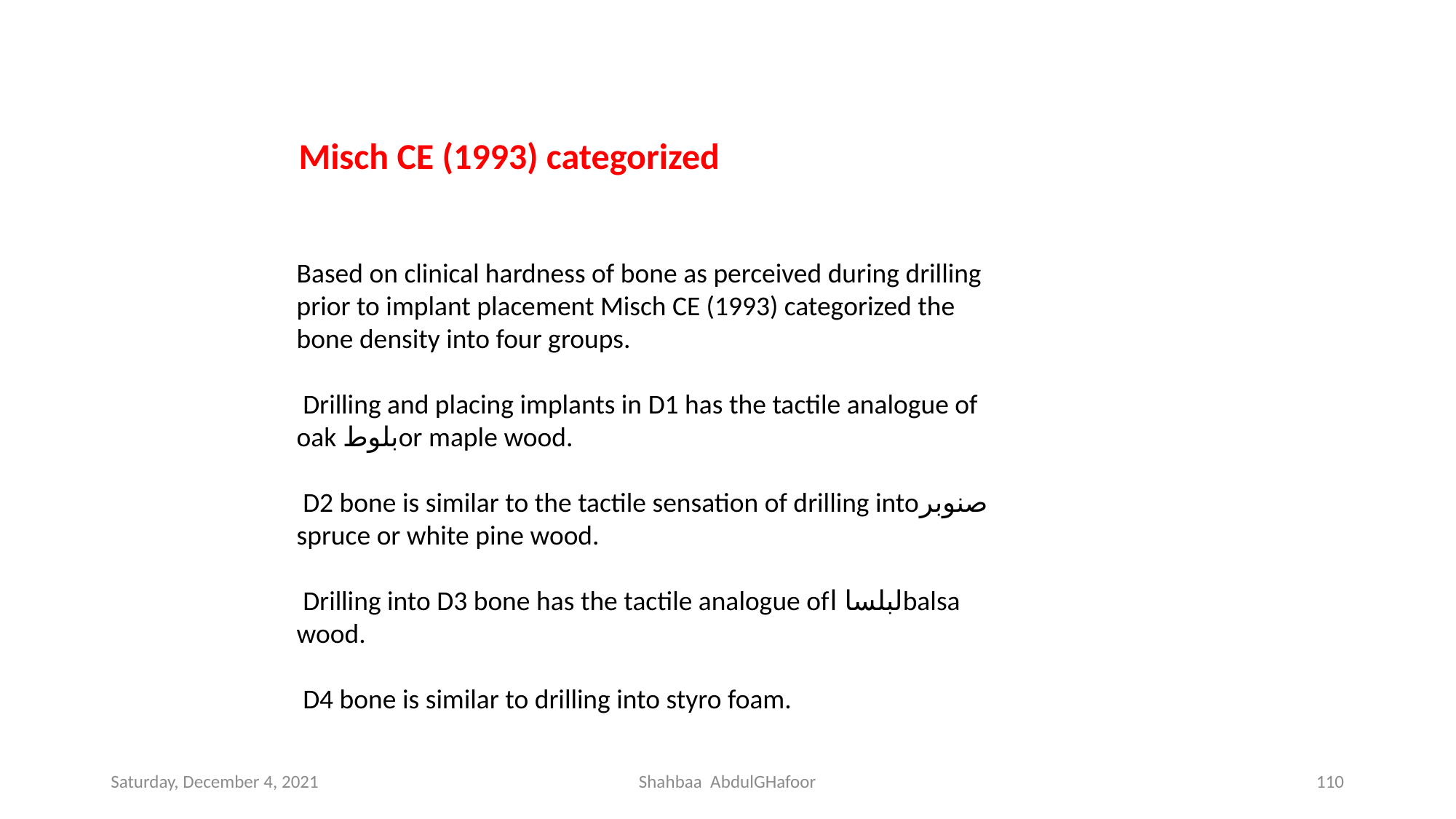

Misch CE (1993) categorized

Based on clinical hardness of bone as perceived during drilling prior to implant placement Misch CE (1993) categorized the bone density into four groups.

 Drilling and placing implants in D1 has the tactile analogue of oak بلوطor maple wood.

 D2 bone is similar to the tactile sensation of drilling intoصنوبر spruce or white pine wood.

 Drilling into D3 bone has the tactile analogue ofلبلسا اbalsa wood.

 D4 bone is similar to drilling into styro foam.
Saturday, December 4, 2021
Shahbaa  AbdulGHafoor
110